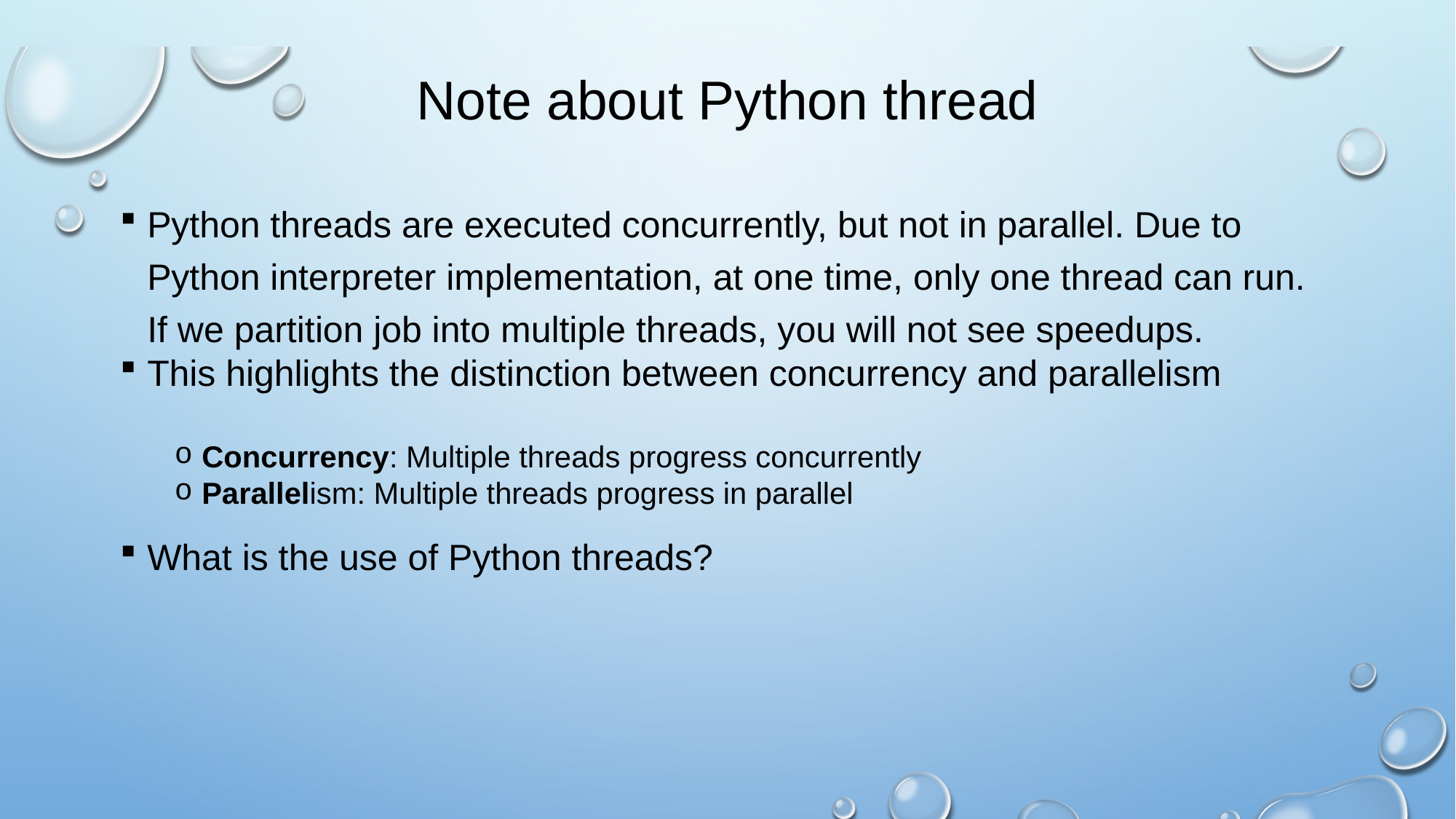

# Note about Python thread
Python threads are executed concurrently, but not in parallel. Due to Python interpreter implementation, at one time, only one thread can run. If we partition job into multiple threads, you will not see speedups.
This highlights the distinction between concurrency and parallelism

Concurrency: Multiple threads progress concurrently
Parallelism: Multiple threads progress in parallel
What is the use of Python threads?